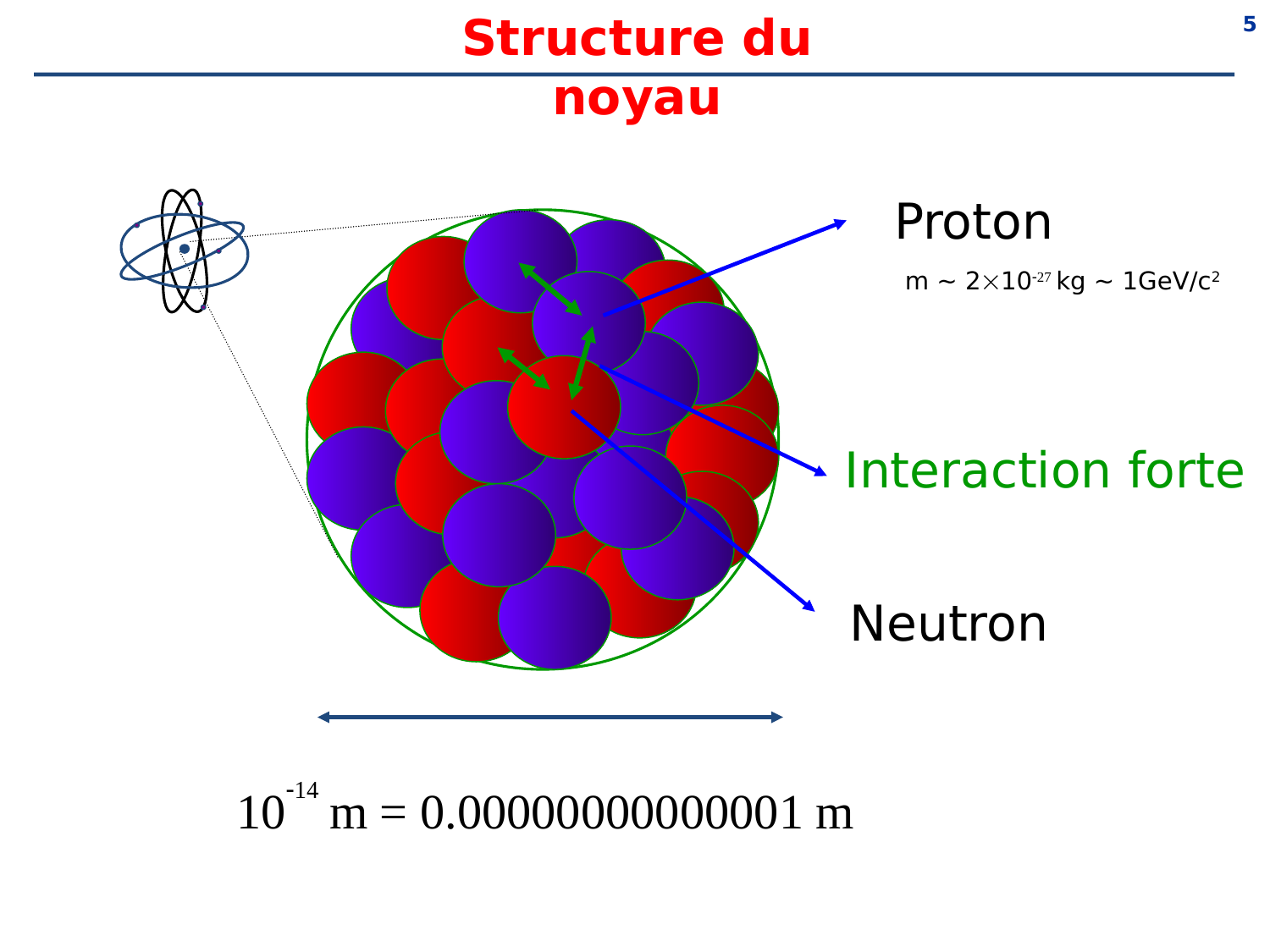

Structure du noyau
5
Proton

m ~ 2×10−27 kg ~ 1GeV/c2

Interaction forte

Neutron

10−14 m = 0.00000000000001 m